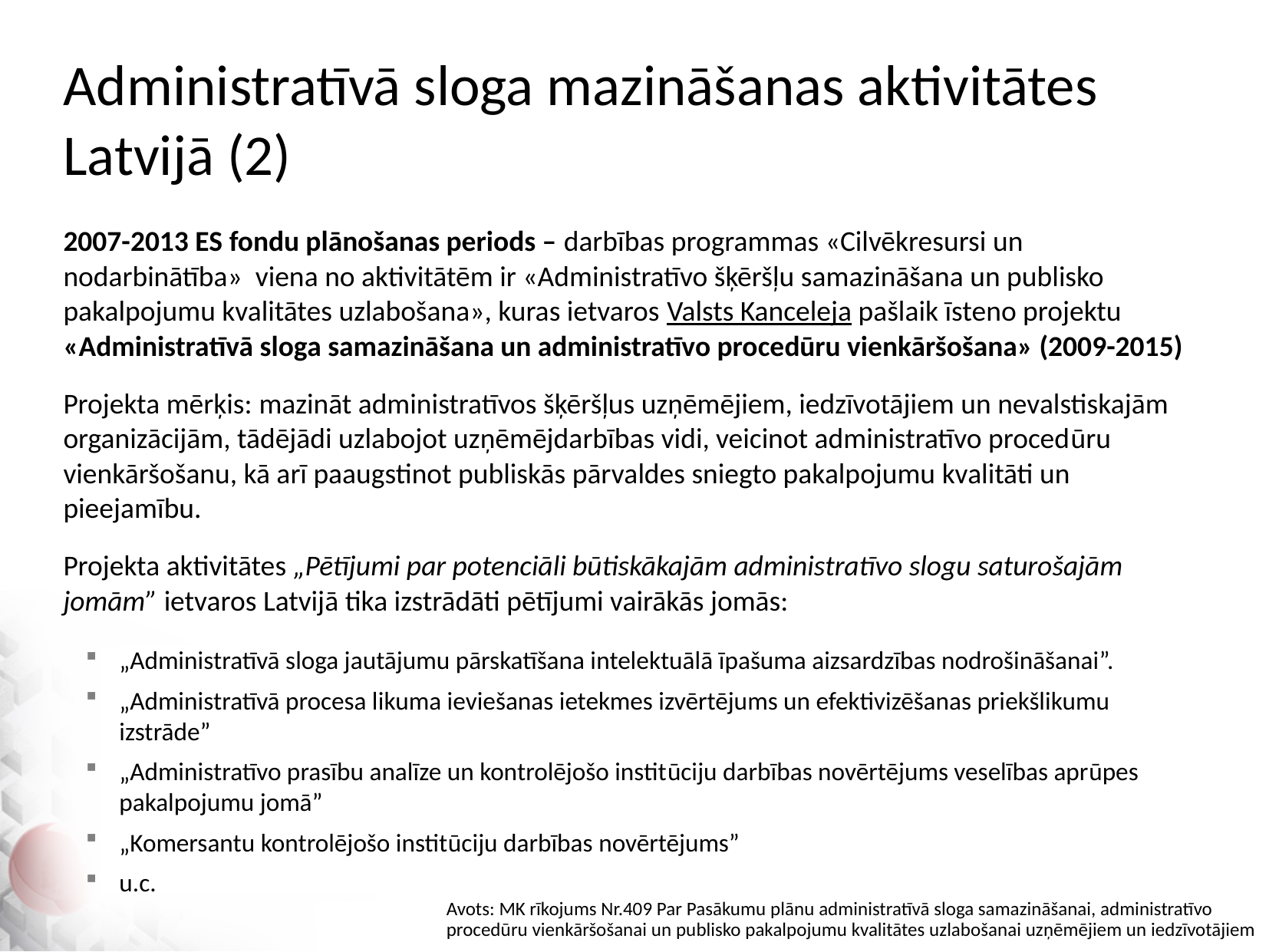

# Administratīvā sloga mazināšanas aktivitātes Latvijā (2)
2007-2013 ES fondu plānošanas periods – darbības programmas «Cilvēkresursi un nodarbinātība»  viena no aktivitātēm ir «Administratīvo šķēršļu samazināšana un publisko pakalpojumu kvalitātes uzlabošana», kuras ietvaros Valsts Kanceleja pašlaik īsteno projektu «Administratīvā sloga samazināšana un administratīvo procedūru vienkāršošana» (2009-2015)
Projekta mērķis: mazināt administratīvos šķēršļus uzņēmējiem, iedzīvotājiem un nevalstiskajām organizācijām, tādējādi uzlabojot uzņēmējdarbības vidi, veicinot administratīvo procedūru vienkāršošanu, kā arī paaugstinot publiskās pārvaldes sniegto pakalpojumu kvalitāti un pieejamību.
Projekta aktivitātes „Pētījumi par potenciāli būtiskākajām administratīvo slogu saturošajām jomām” ietvaros Latvijā tika izstrādāti pētījumi vairākās jomās:
„Administratīvā sloga jautājumu pārskatīšana intelektuālā īpašuma aizsardzības nodrošināšanai”.
„Administratīvā procesa likuma ieviešanas ietekmes izvērtējums un efektivizēšanas priekšlikumu izstrāde”
„Administratīvo prasību analīze un kontrolējošo institūciju darbības novērtējums veselības aprūpes pakalpojumu jomā”
„Komersantu kontrolējošo institūciju darbības novērtējums”
u.c.

Avots: MK rīkojums Nr.409 Par Pasākumu plānu administratīvā sloga samazināšanai, administratīvo procedūru vienkāršošanai un publisko pakalpojumu kvalitātes uzlabošanai uzņēmējiem un iedzīvotājiem